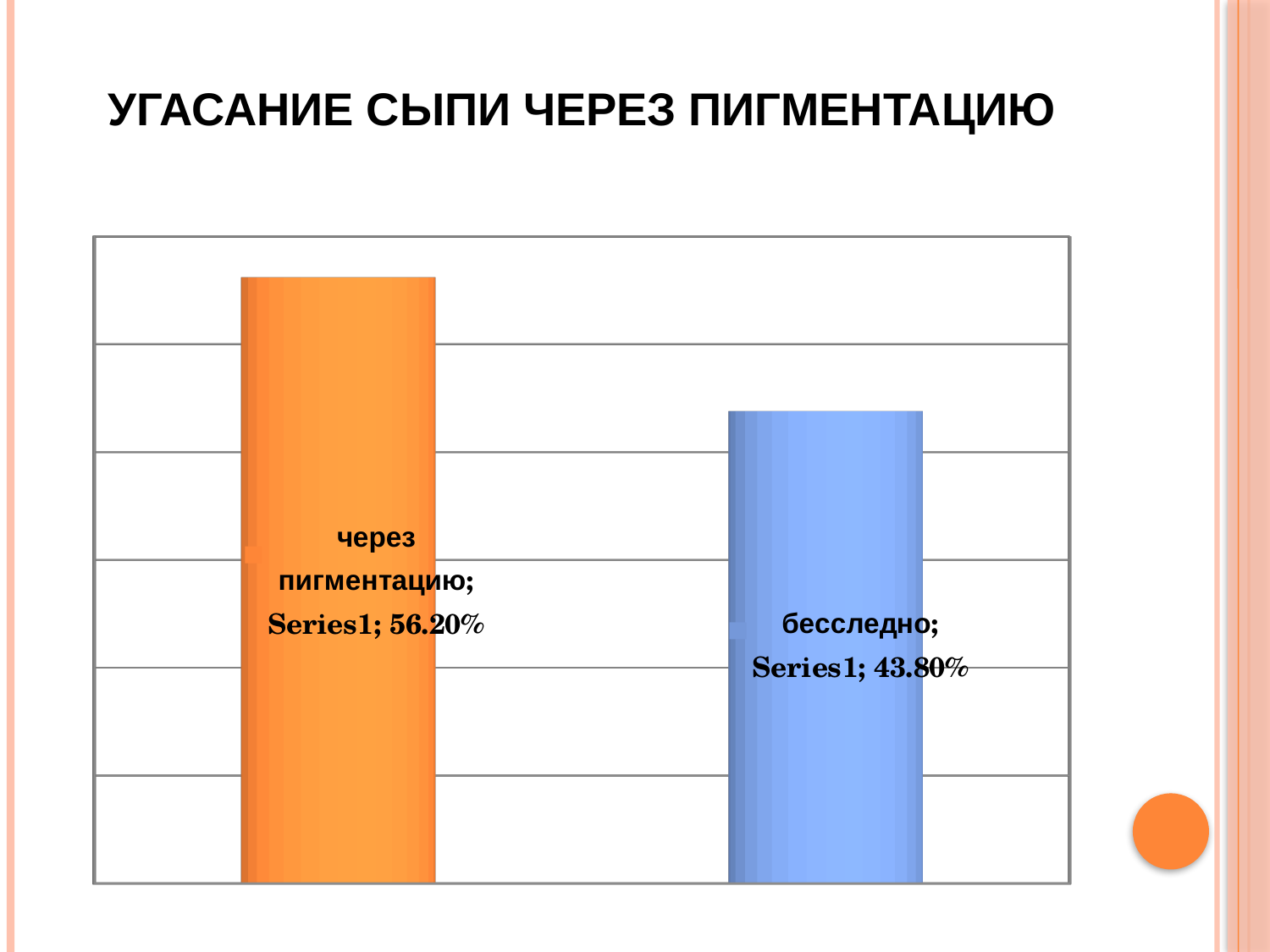

# Угасание сыпи через пигментацию

[unsupported chart]